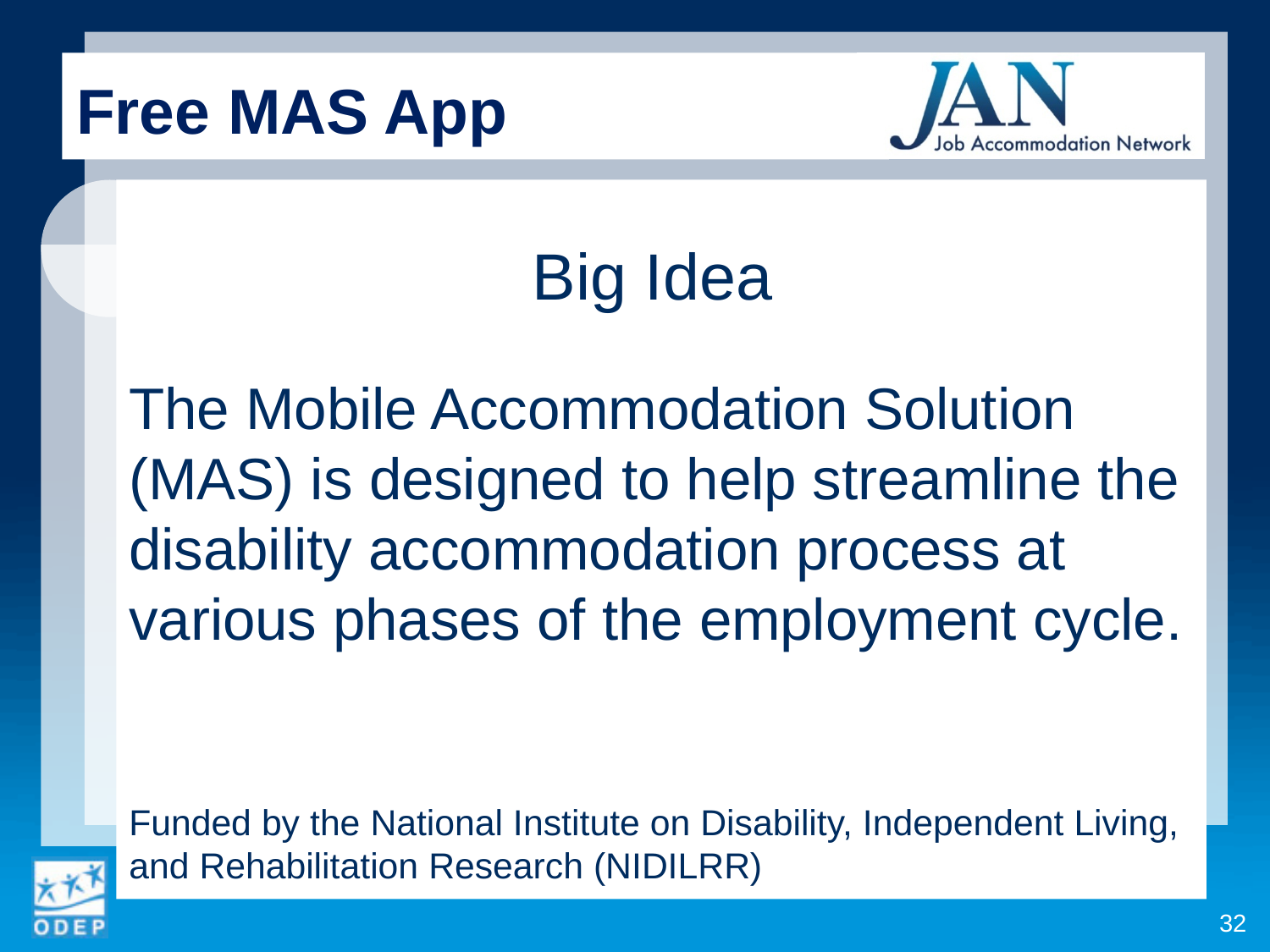

# Free MAS App

Big Idea

The Mobile Accommodation Solution (MAS) is designed to help streamline the disability accommodation process at various phases of the employment cycle.

Funded by the National Institute on Disability, Independent Living, and Rehabilitation Research (NIDILRR)

32